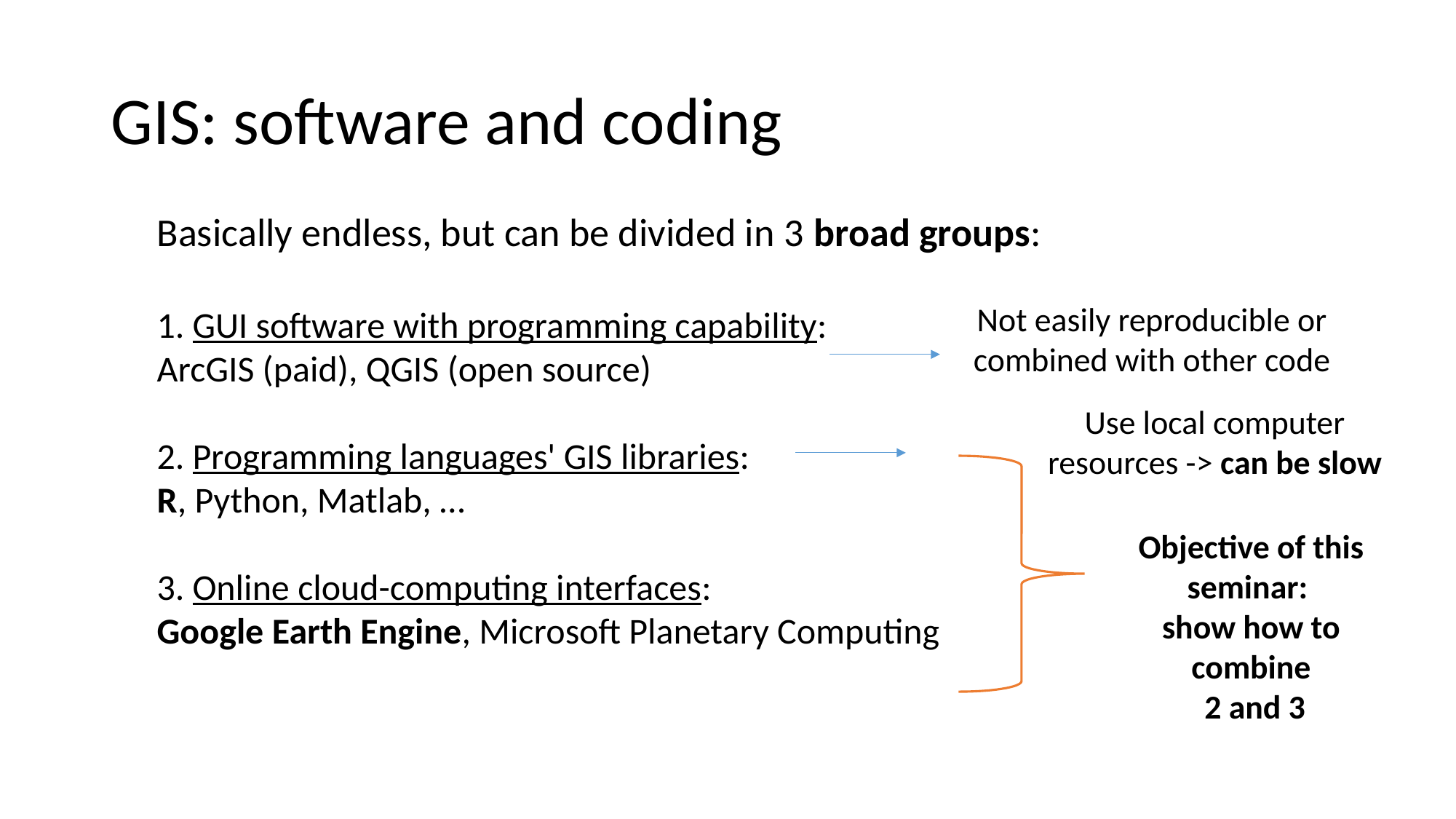

# GIS: software and coding
Basically endless, but can be divided in 3 broad groups:

1. GUI software with programming capability:
ArcGIS (paid), QGIS (open source)

2. Programming languages' GIS libraries:
R, Python, Matlab, …

3. Online cloud-computing interfaces:
Google Earth Engine, Microsoft Planetary Computing
Not easily reproducible or combined with other code
Use local computer resources -> can be slow

Objective of this seminar:
show how to combine
 2 and 3